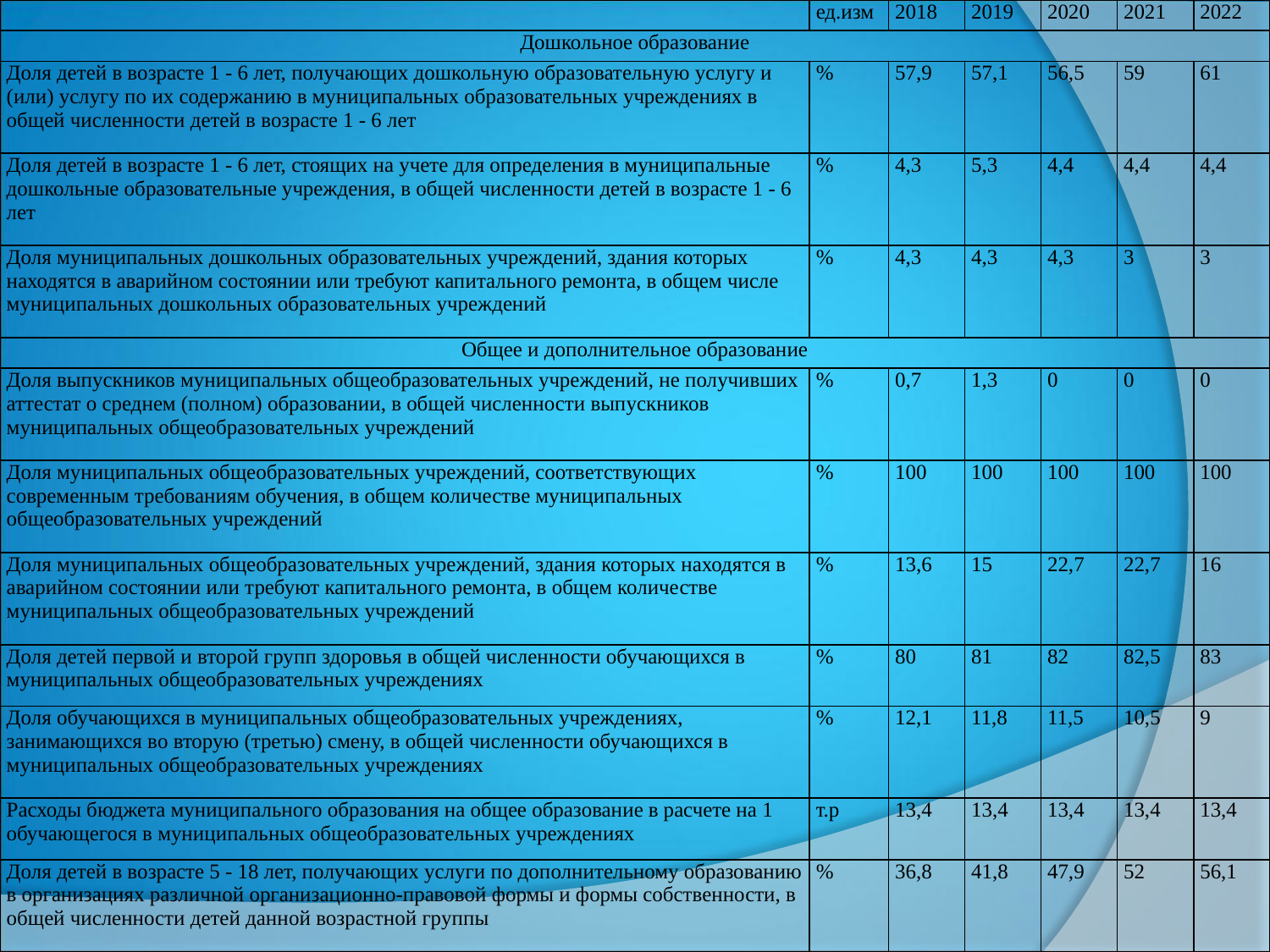

|  | ед.изм | 2018 | 2019 | 2020 | 2021 | 2022 |
| --- | --- | --- | --- | --- | --- | --- |
| Дошкольное образование |  |  |  |  |  |  |
| Доля детей в возрасте 1 - 6 лет, получающих дошкольную образовательную услугу и (или) услугу по их содержанию в муниципальных образовательных учреждениях в общей численности детей в возрасте 1 - 6 лет | % | 57,9 | 57,1 | 56,5 | 59 | 61 |
| Доля детей в возрасте 1 - 6 лет, стоящих на учете для определения в муниципальные дошкольные образовательные учреждения, в общей численности детей в возрасте 1 - 6 лет | % | 4,3 | 5,3 | 4,4 | 4,4 | 4,4 |
| Доля муниципальных дошкольных образовательных учреждений, здания которых находятся в аварийном состоянии или требуют капитального ремонта, в общем числе муниципальных дошкольных образовательных учреждений | % | 4,3 | 4,3 | 4,3 | 3 | 3 |
| Общее и дополнительное образование |  |  |  |  |  |  |
| Доля выпускников муниципальных общеобразовательных учреждений, не получивших аттестат о среднем (полном) образовании, в общей численности выпускников муниципальных общеобразовательных учреждений | % | 0,7 | 1,3 | 0 | 0 | 0 |
| Доля муниципальных общеобразовательных учреждений, соответствующих современным требованиям обучения, в общем количестве муниципальных общеобразовательных учреждений | % | 100 | 100 | 100 | 100 | 100 |
| Доля муниципальных общеобразовательных учреждений, здания которых находятся в аварийном состоянии или требуют капитального ремонта, в общем количестве муниципальных общеобразовательных учреждений | % | 13,6 | 15 | 22,7 | 22,7 | 16 |
| Доля детей первой и второй групп здоровья в общей численности обучающихся в муниципальных общеобразовательных учреждениях | % | 80 | 81 | 82 | 82,5 | 83 |
| Доля обучающихся в муниципальных общеобразовательных учреждениях, занимающихся во вторую (третью) смену, в общей численности обучающихся в муниципальных общеобразовательных учреждениях | % | 12,1 | 11,8 | 11,5 | 10,5 | 9 |
| Расходы бюджета муниципального образования на общее образование в расчете на 1 обучающегося в муниципальных общеобразовательных учреждениях | т.р | 13,4 | 13,4 | 13,4 | 13,4 | 13,4 |
| Доля детей в возрасте 5 - 18 лет, получающих услуги по дополнительному образованию в организациях различной организационно-правовой формы и формы собственности, в общей численности детей данной возрастной группы | % | 36,8 | 41,8 | 47,9 | 52 | 56,1 |